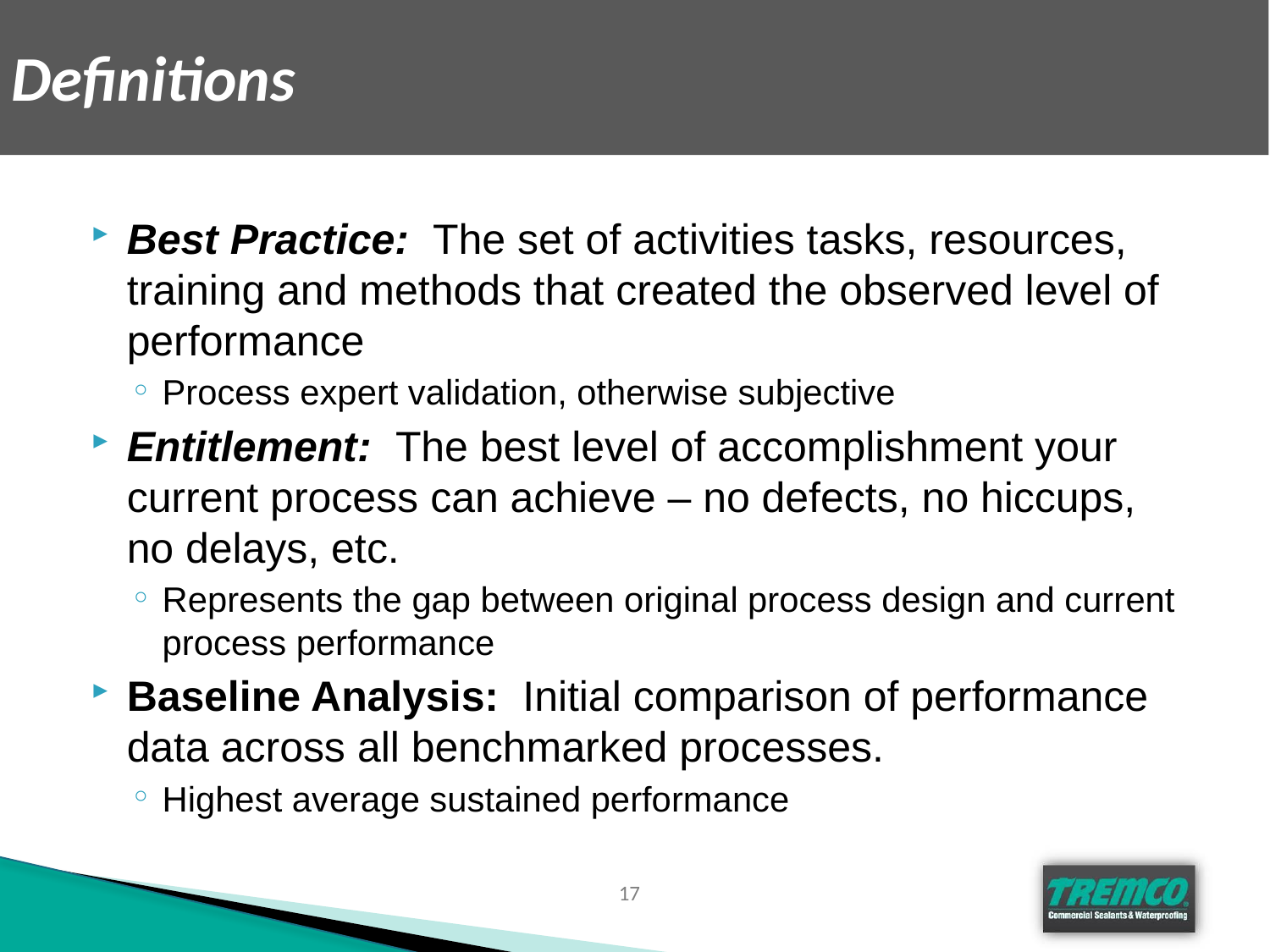

# Definitions
Best Practice:  The set of activities tasks, resources, training and methods that created the observed level of performance
Process expert validation, otherwise subjective
Entitlement:  The best level of accomplishment your current process can achieve – no defects, no hiccups, no delays, etc.
Represents the gap between original process design and current process performance
Baseline Analysis:  Initial comparison of performance data across all benchmarked processes.
Highest average sustained performance